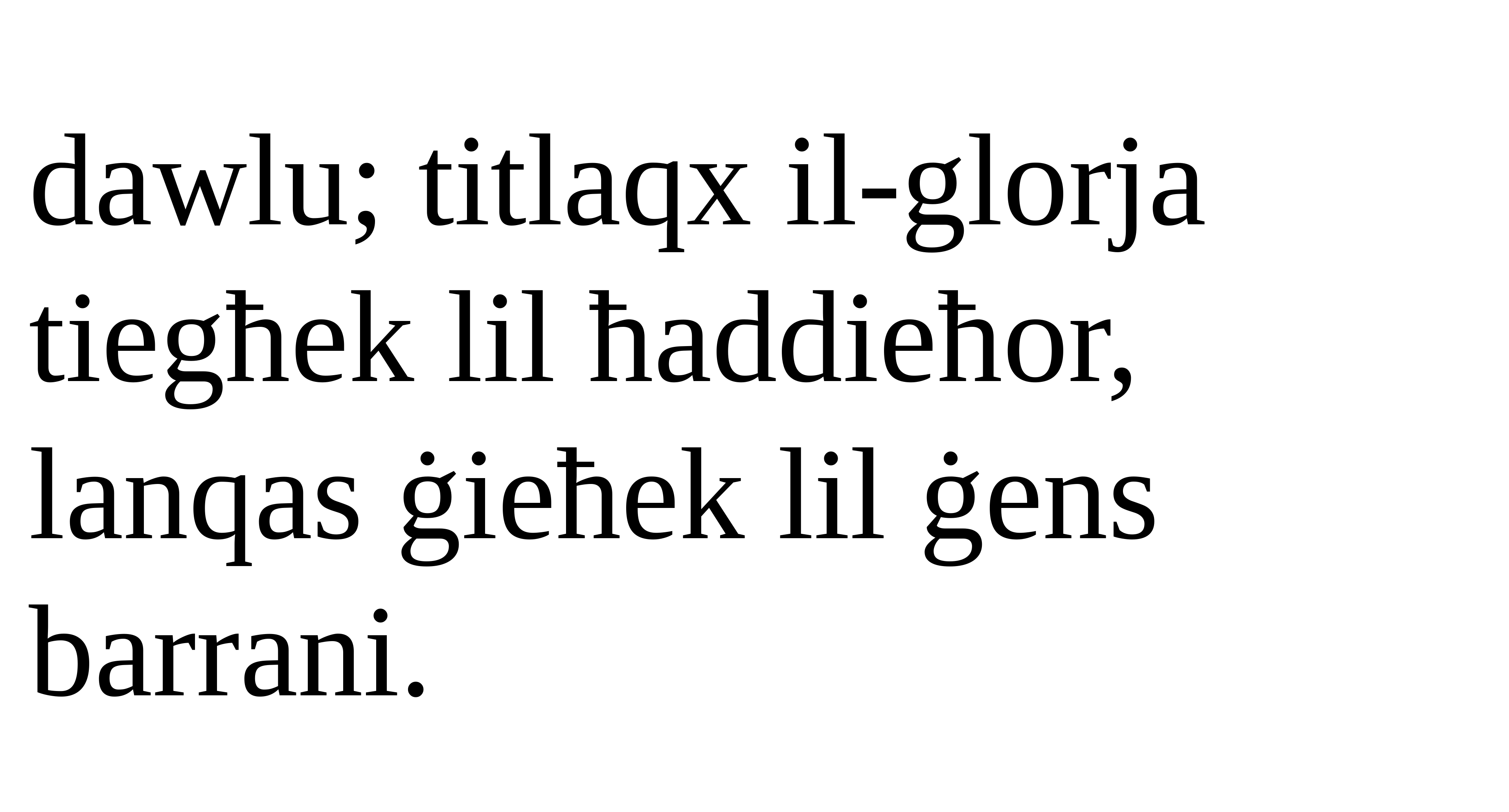

dawlu; titlaqx il-glorja tiegħek lil ħaddieħor,
lanqas ġieħek lil ġens barrani.